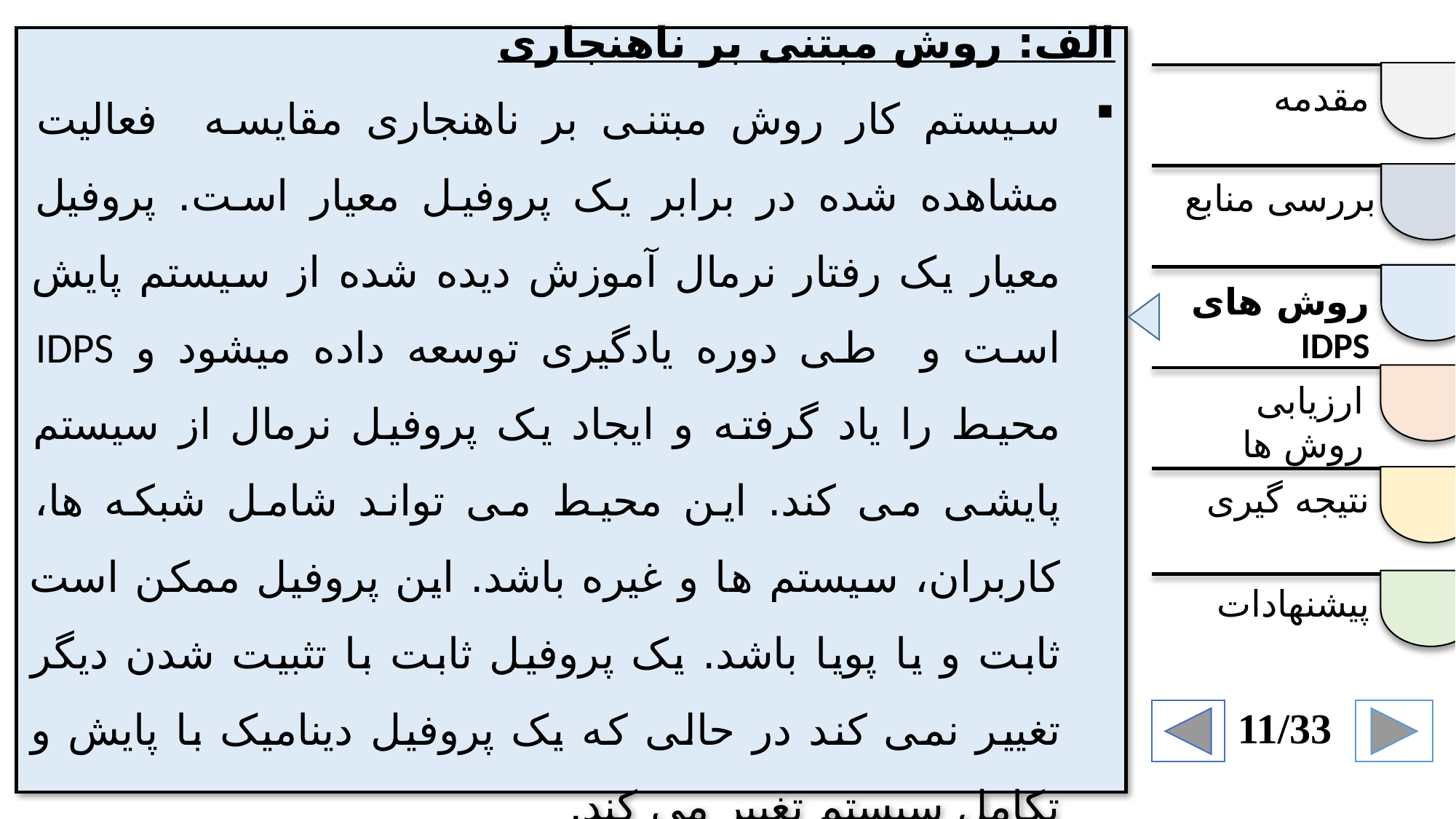

الف: روش مبتنی بر ناهنجاری
سیستم کار روش مبتنی بر ناهنجاری مقایسه  فعالیت مشاهده شده در برابر یک پروفیل معیار است. پروفیل معیار یک رفتار نرمال آموزش دیده شده از سیستم پایش است و  طی دوره یادگیری توسعه داده میشود و IDPS محیط را یاد گرفته و ایجاد یک پروفیل نرمال از سیستم پایشی می کند. این محیط می تواند شامل شبکه ها، کاربران، سیستم ها و غیره باشد. این پروفیل ممکن است ثابت و یا پویا باشد. یک پروفیل ثابت با تثبیت شدن دیگر تغییر نمی کند در حالی که یک پروفیل دینامیک با پایش و تکامل سیستم تغییر می کند.

مقدمه

بررسی منابع

روش های IDPS

ارزیابی روش ها

نتیجه گیری

پیشنهادات
11/33